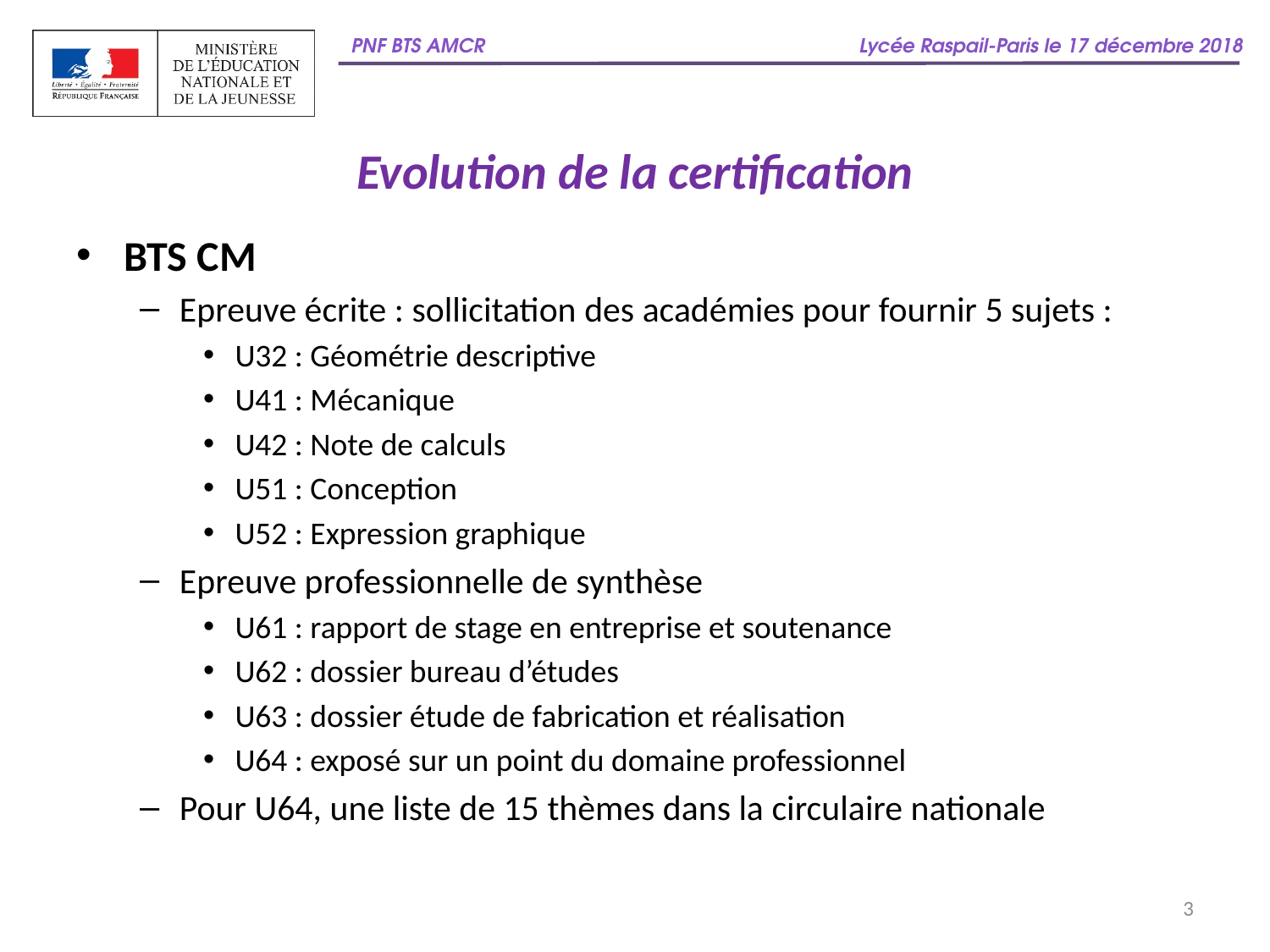

# Evolution de la certification
BTS CM
Epreuve écrite : sollicitation des académies pour fournir 5 sujets :
U32 : Géométrie descriptive
U41 : Mécanique
U42 : Note de calculs
U51 : Conception
U52 : Expression graphique
Epreuve professionnelle de synthèse
U61 : rapport de stage en entreprise et soutenance
U62 : dossier bureau d’études
U63 : dossier étude de fabrication et réalisation
U64 : exposé sur un point du domaine professionnel
Pour U64, une liste de 15 thèmes dans la circulaire nationale
3